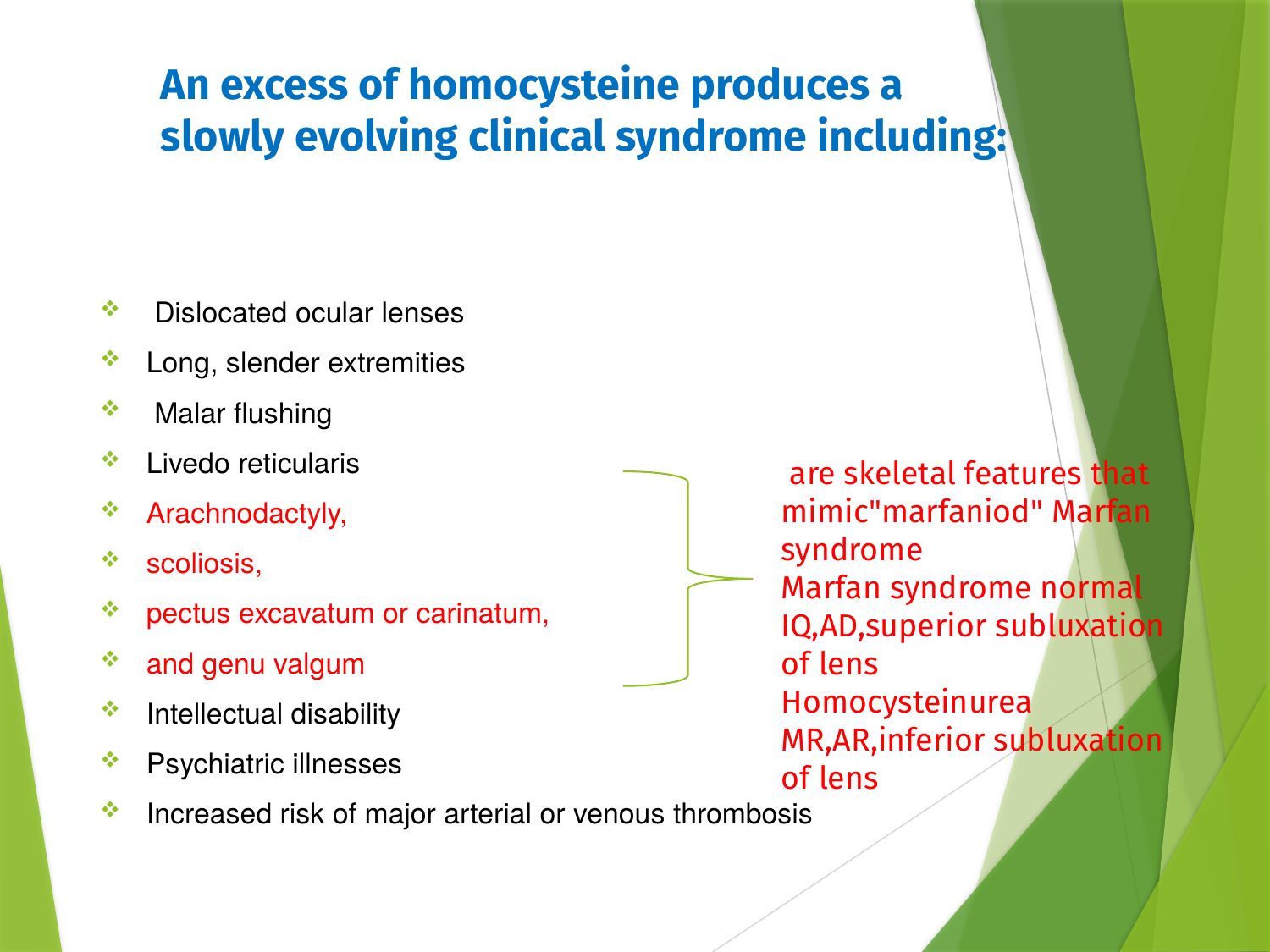

# An excess of homocysteine produces a slowly evolving clinical syndrome including:

 Dislocated ocular lenses
Long, slender extremities
 Malar flushing
Livedo reticularis
Arachnodactyly,
scoliosis,
pectus excavatum or carinatum,
and genu valgum
Intellectual disability
Psychiatric illnesses
Increased risk of major arterial or venous thrombosis
 are skeletal features that mimic"marfaniod" Marfan syndrome
Marfan syndrome normal IQ,AD,superior subluxation of lens
Homocysteinurea  MR,AR,inferior subluxation of lens